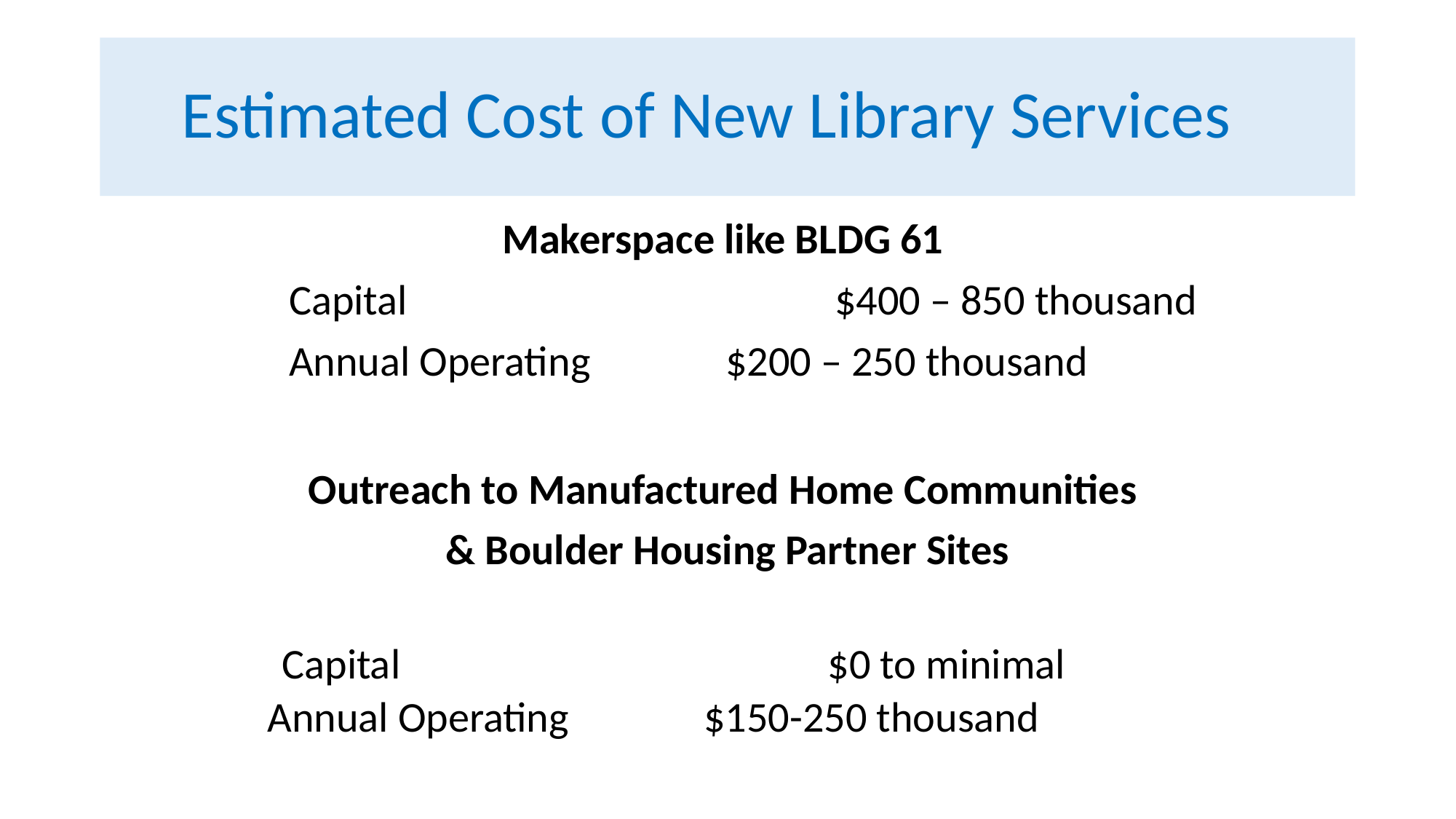

# Estimated Cost of New Library Services
Makerspace like BLDG 61
Capital 				$400 – 850 thousand
Annual Operating 		$200 – 250 thousand

Outreach to Manufactured Home Communities
& Boulder Housing Partner Sites

	Capital 				$0 to minimal
		Annual Operating		$150-250 thousand